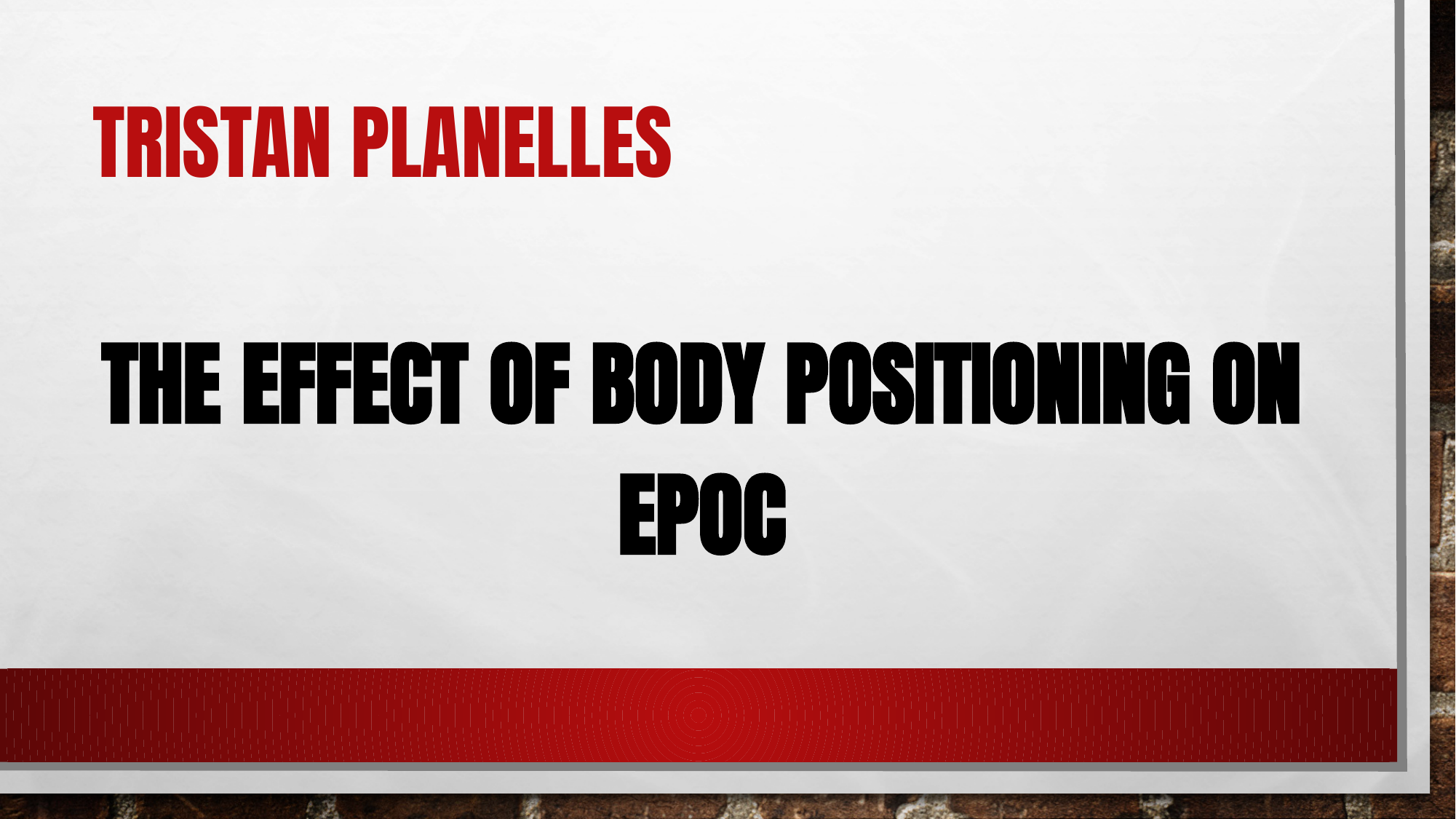

# Tristan planelles

The effect of body positioning on EPOC